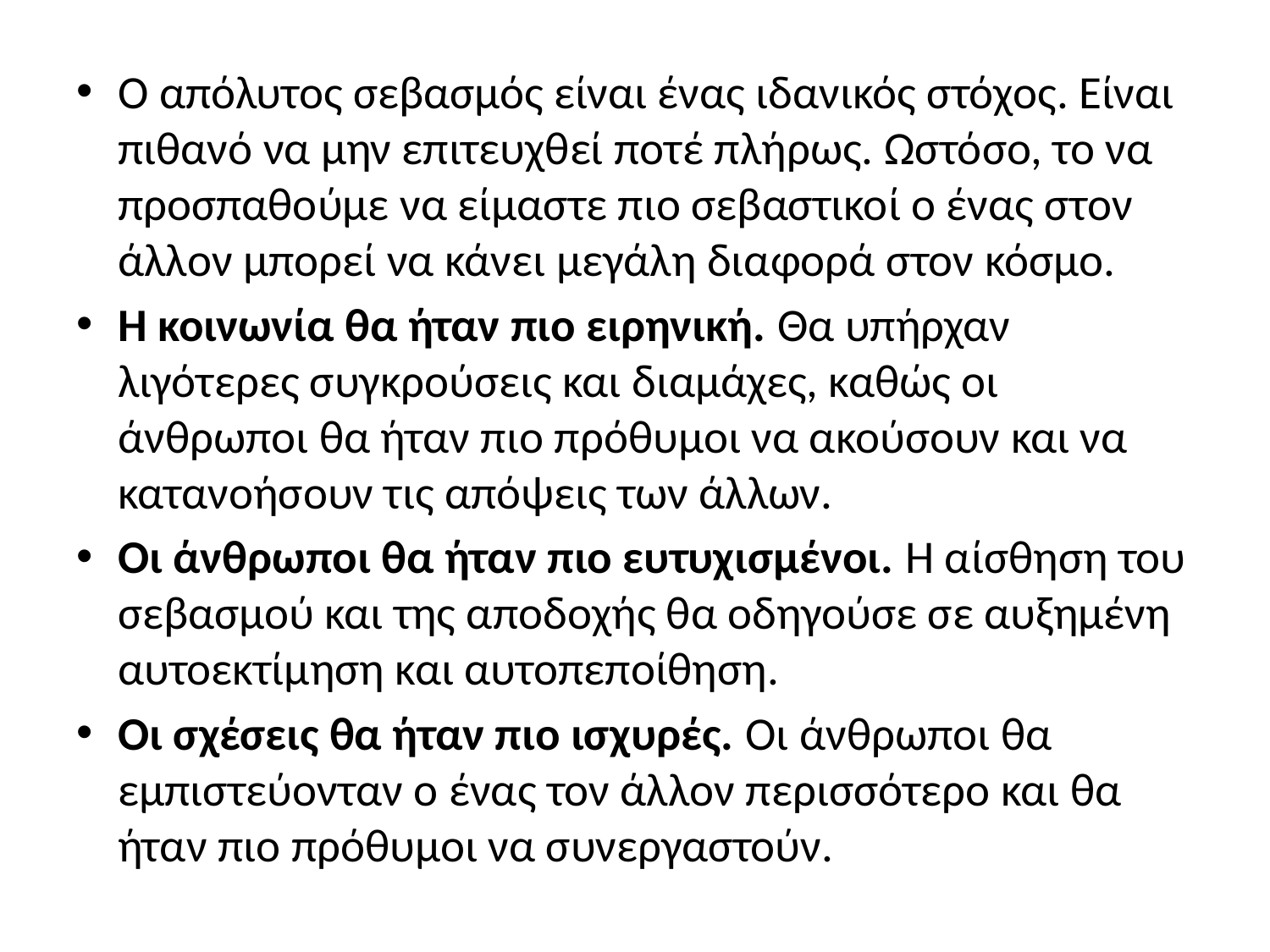

O απόλυτος σεβασμός είναι ένας ιδανικός στόχος. Είναι πιθανό να μην επιτευχθεί ποτέ πλήρως. Ωστόσο, το να προσπαθούμε να είμαστε πιο σεβαστικοί ο ένας στον άλλον μπορεί να κάνει μεγάλη διαφορά στον κόσμο.
Η κοινωνία θα ήταν πιο ειρηνική. Θα υπήρχαν λιγότερες συγκρούσεις και διαμάχες, καθώς οι άνθρωποι θα ήταν πιο πρόθυμοι να ακούσουν και να κατανοήσουν τις απόψεις των άλλων.
Οι άνθρωποι θα ήταν πιο ευτυχισμένοι. Η αίσθηση του σεβασμού και της αποδοχής θα οδηγούσε σε αυξημένη αυτοεκτίμηση και αυτοπεποίθηση.
Οι σχέσεις θα ήταν πιο ισχυρές. Οι άνθρωποι θα εμπιστεύονταν ο ένας τον άλλον περισσότερο και θα ήταν πιο πρόθυμοι να συνεργαστούν.